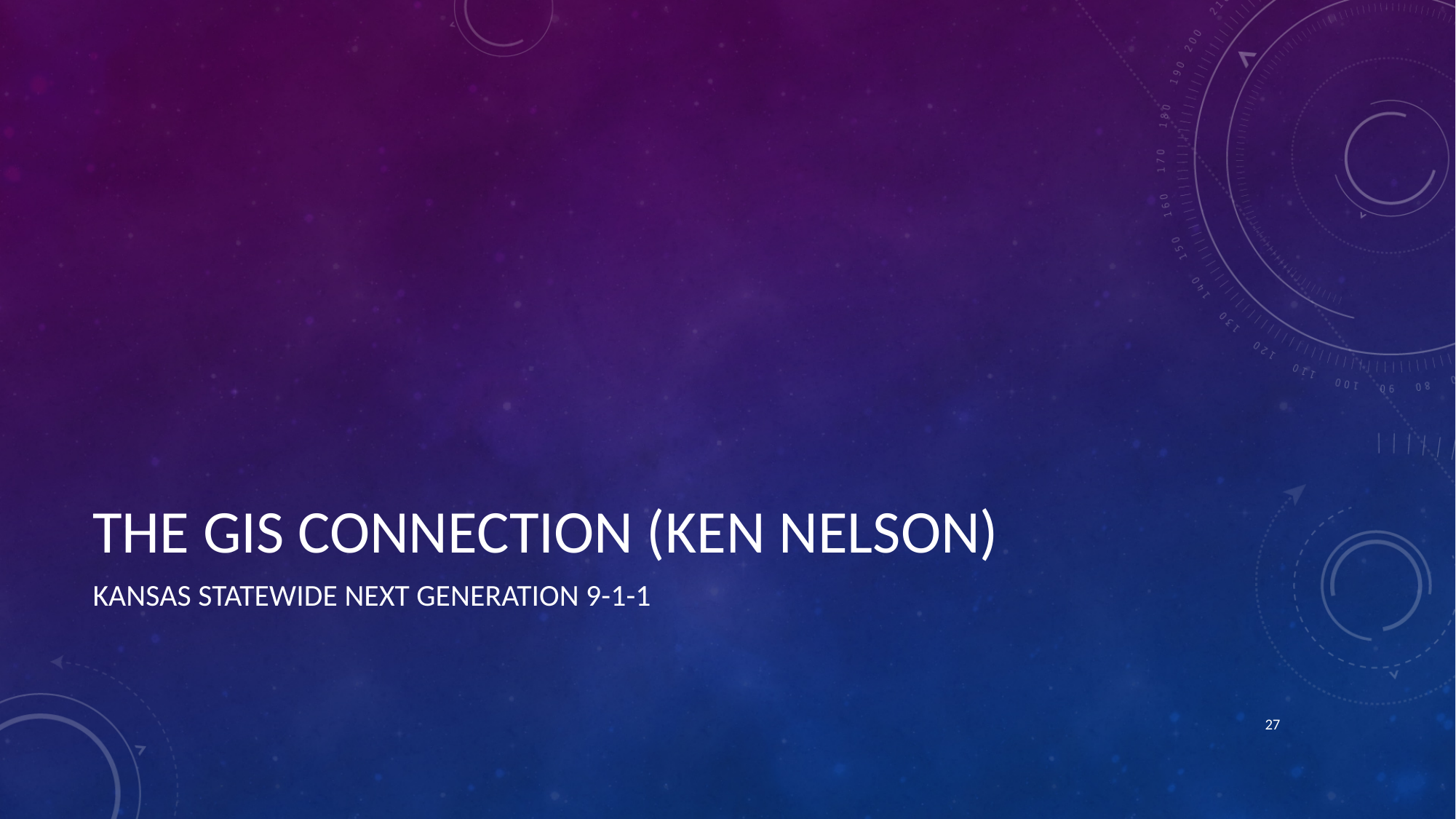

# The GIS Connection (ken Nelson)
Kansas Statewide Next Generation 9-1-1
27